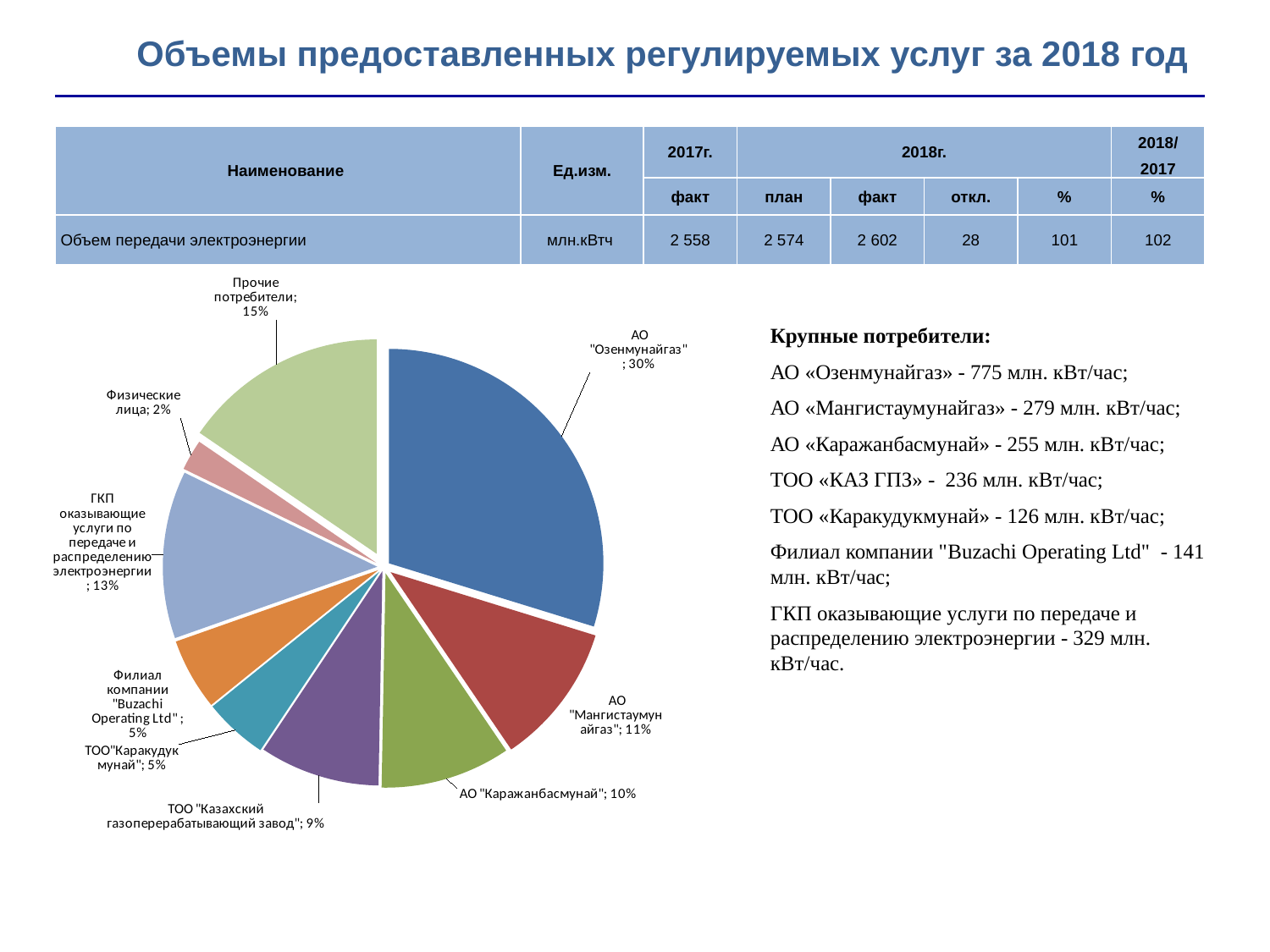

# Объемы предоставленных регулируемых услуг за 2018 год
| Наименование | Ед.изм. | 2017г. | 2018г. |  |  |  | 2018/ |
| --- | --- | --- | --- | --- | --- | --- | --- |
|  |  |  |  |  |  |  | 2017 |
|  |  | факт | план | факт | откл. | % | % |
| Объем передачи электроэнергии | млн.кВтч | 2 558 | 2 574 | 2 602 | 28 | 101 | 102 |

### Chart

| Category |  |
|---|---|
|  АО "Озенмунайгаз" | 0.2976980701266806 |
|  АО "Мангистаумунайгаз" | 0.10726692568396318 |
|  АО "Каражанбасмунай" | 0.0979597044230294 |
| ТОО "Казахский газоперерабатывающий завод" | 0.0906884544215254 |
| ТОО"Каракудукмунай" | 0.04827398683485627 |
| Филиал компании "Buzachi Operating Ltd"  | 0.05410639969417127 |
| ГКП оказывающие услуги по передаче и распределению электроэнергии  | 0.12628631965536422 |
| Физические лица | 0.02317755268411688 |
| Прочие потребители | 0.154542586476293 |
Крупные потребители:
АО «Озенмунайгаз» - 775 млн. кВт/час;
АО «Мангистаумунайгаз» - 279 млн. кВт/час;
АО «Каражанбасмунай» - 255 млн. кВт/час;
ТОО «КАЗ ГПЗ» -  236 млн. кВт/час;
ТОО «Каракудукмунай» - 126 млн. кВт/час;
Филиал компании "Buzachi Operating Ltd"  - 141 млн. кВт/час;
ГКП оказывающие услуги по передаче и  распределению электроэнергии - 329 млн. кВт/час.